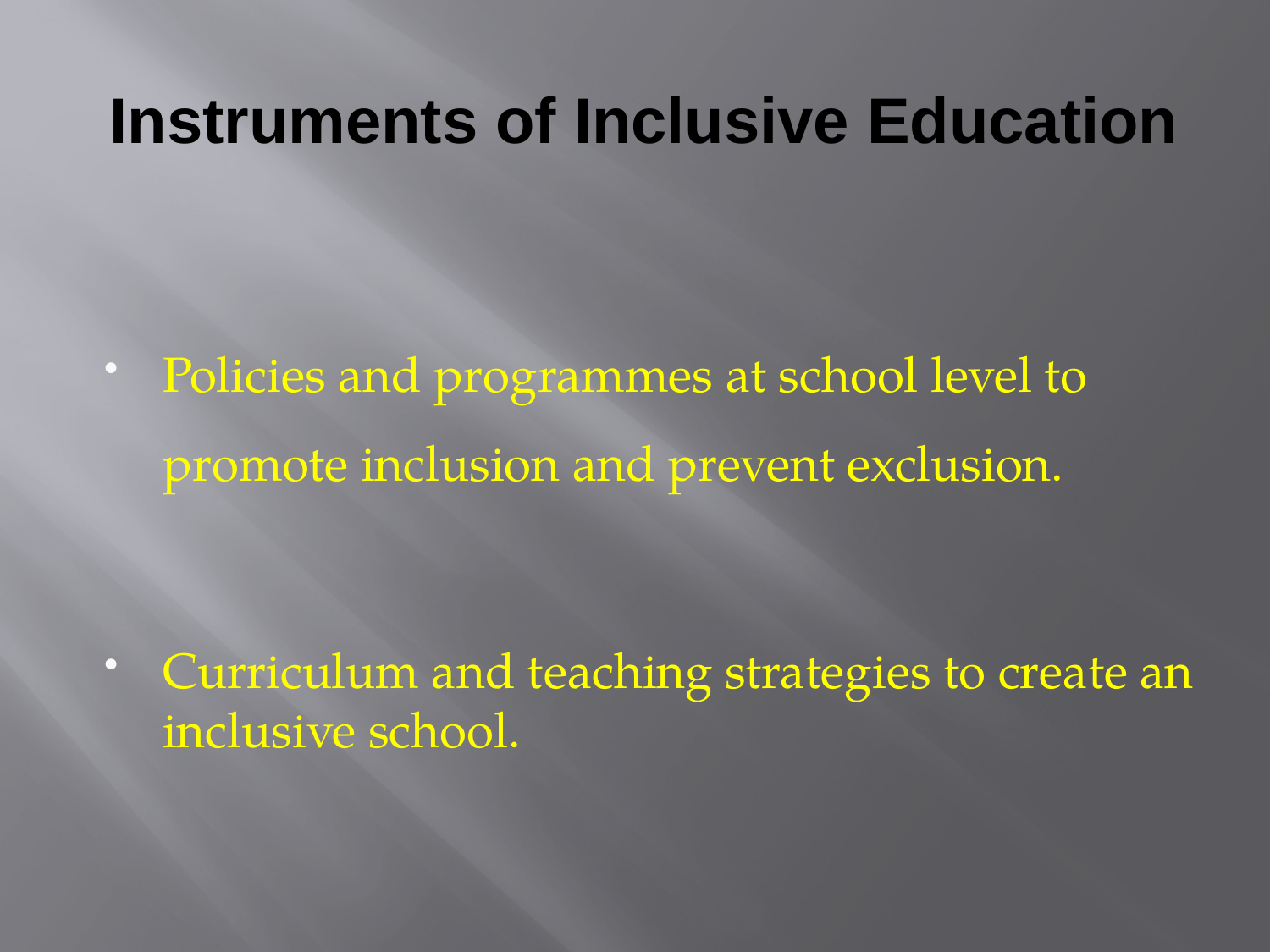

# Instruments of Inclusive Education
Policies and programmes at school level to promote inclusion and prevent exclusion.

Curriculum and teaching strategies to create an inclusive school.